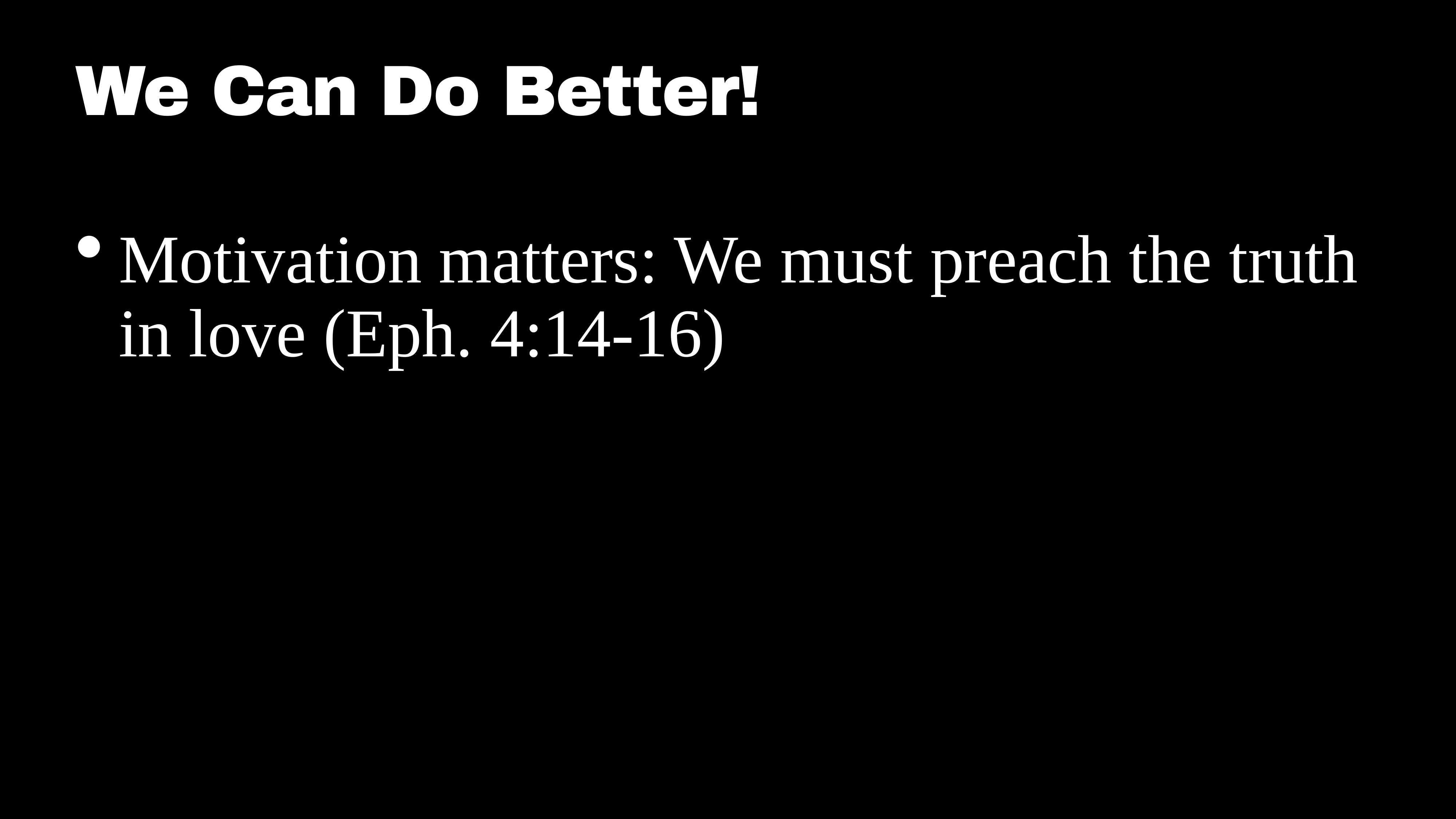

# We Can Do Better!
Motivation matters: We must preach the truth in love (Eph. 4:14-16)